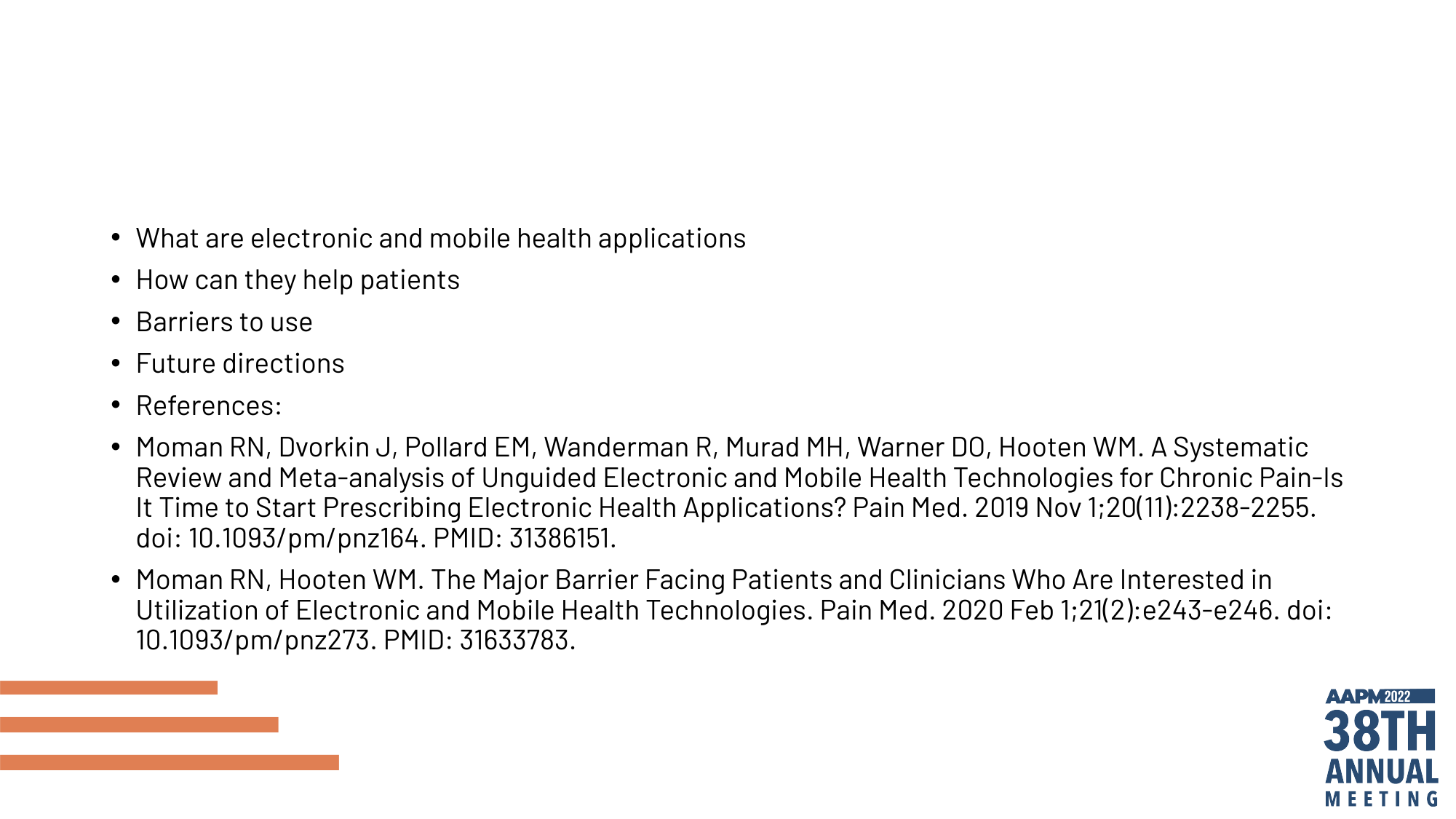

#
What are electronic and mobile health applications
How can they help patients
Barriers to use
Future directions
References:
Moman RN, Dvorkin J, Pollard EM, Wanderman R, Murad MH, Warner DO, Hooten WM. A Systematic Review and Meta-analysis of Unguided Electronic and Mobile Health Technologies for Chronic Pain-Is It Time to Start Prescribing Electronic Health Applications? Pain Med. 2019 Nov 1;20(11):2238-2255. doi: 10.1093/pm/pnz164. PMID: 31386151.
Moman RN, Hooten WM. The Major Barrier Facing Patients and Clinicians Who Are Interested in Utilization of Electronic and Mobile Health Technologies. Pain Med. 2020 Feb 1;21(2):e243-e246. doi: 10.1093/pm/pnz273. PMID: 31633783.